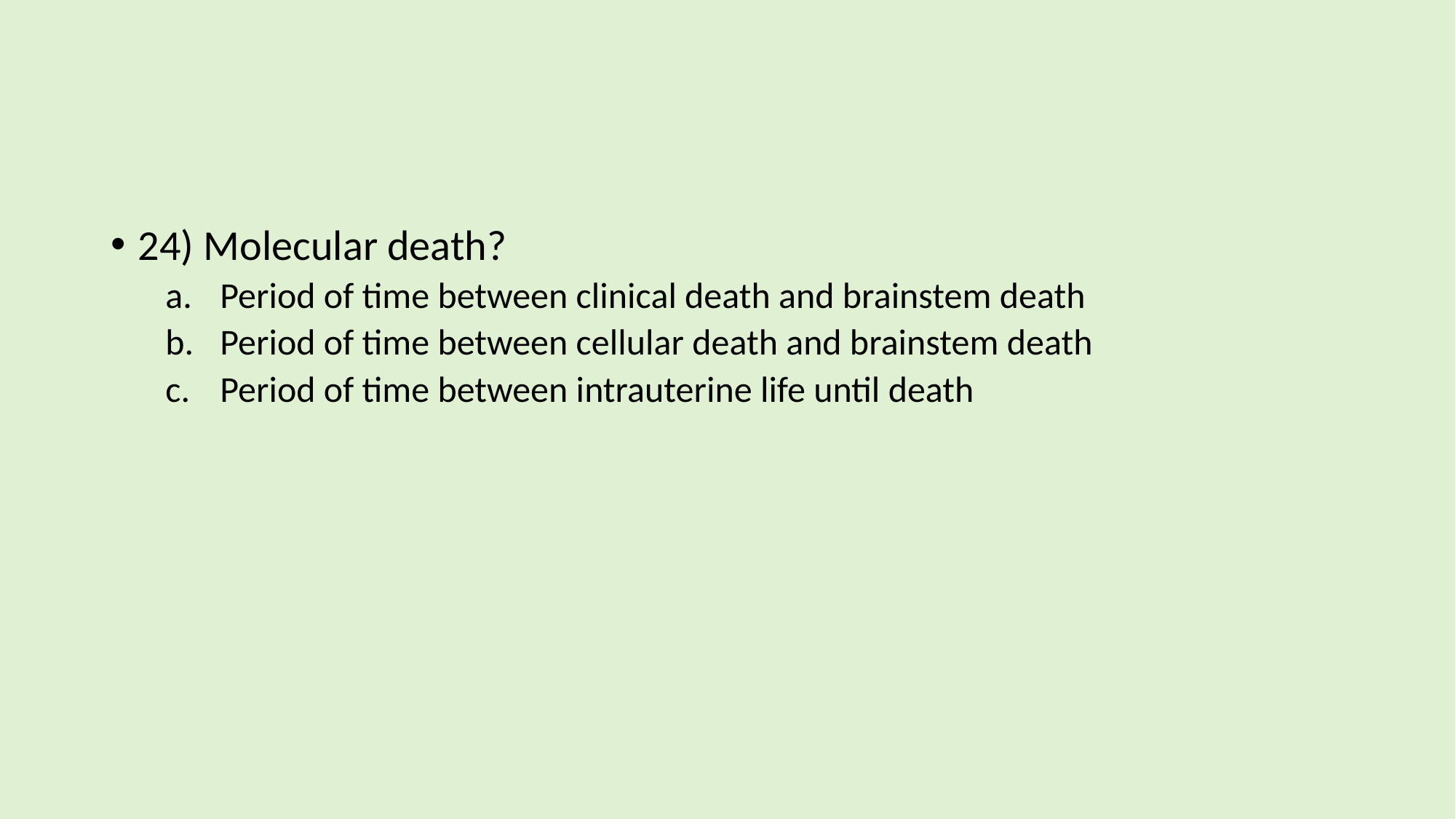

#
24) Molecular death?
Period of time between clinical death and brainstem death
Period of time between cellular death and brainstem death
Period of time between intrauterine life until death